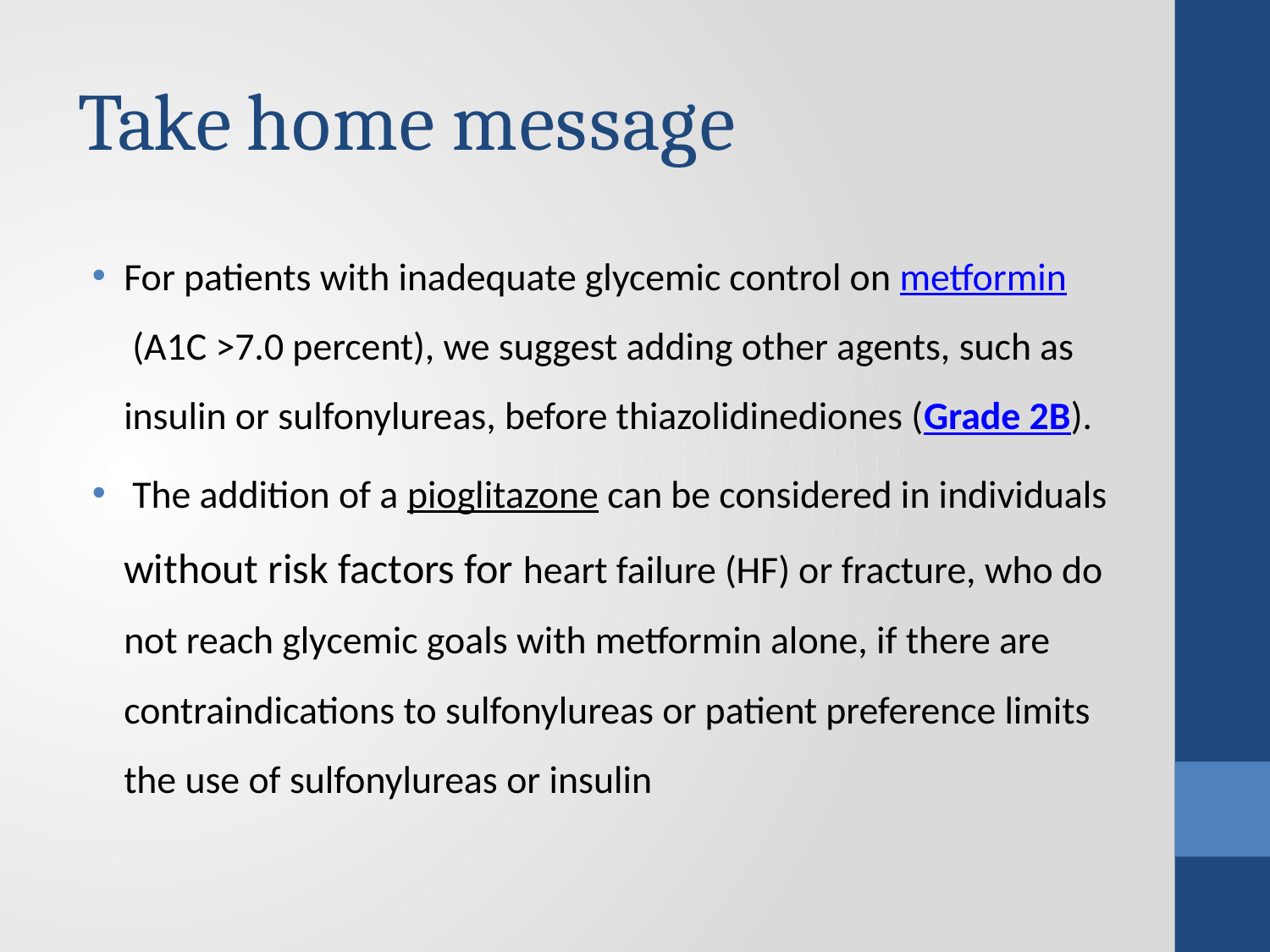

# Take home message
For patients with inadequate glycemic control on metformin (A1C >7.0 percent), we suggest adding other agents, such as insulin or sulfonylureas, before thiazolidinediones (Grade 2B).
 The addition of a pioglitazone can be considered in individuals without risk factors for heart failure (HF) or fracture, who do not reach glycemic goals with metformin alone, if there are contraindications to sulfonylureas or patient preference limits the use of sulfonylureas or insulin